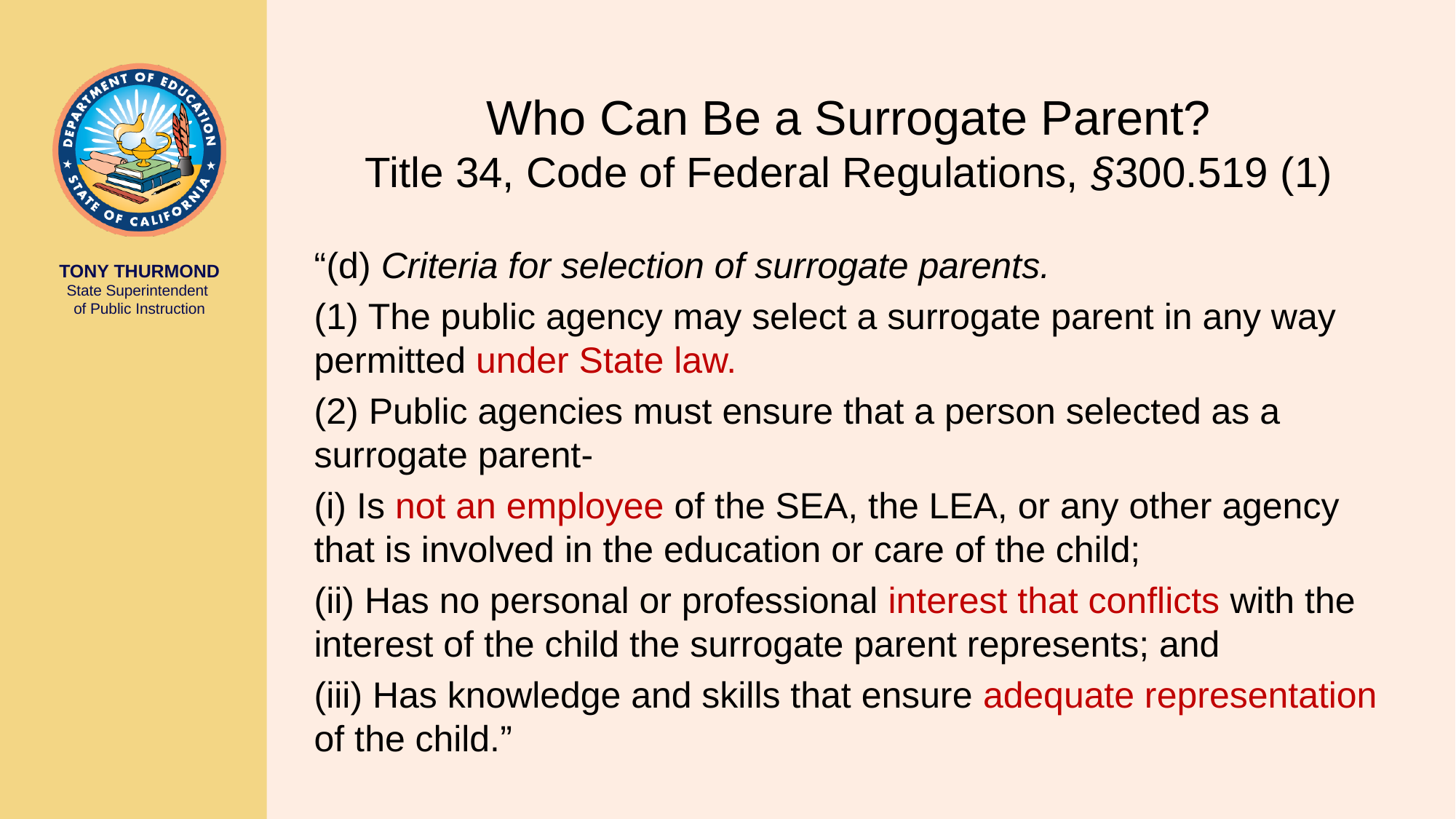

# Who Can Be a Surrogate Parent? Title 34, Code of Federal Regulations, §300.519 (1)
“(d) Criteria for selection of surrogate parents.
(1) The public agency may select a surrogate parent in any way permitted under State law.
(2) Public agencies must ensure that a person selected as a surrogate parent-
(i) Is not an employee of the SEA, the LEA, or any other agency that is involved in the education or care of the child;
(ii) Has no personal or professional interest that conflicts with the interest of the child the surrogate parent represents; and
(iii) Has knowledge and skills that ensure adequate representation of the child.”